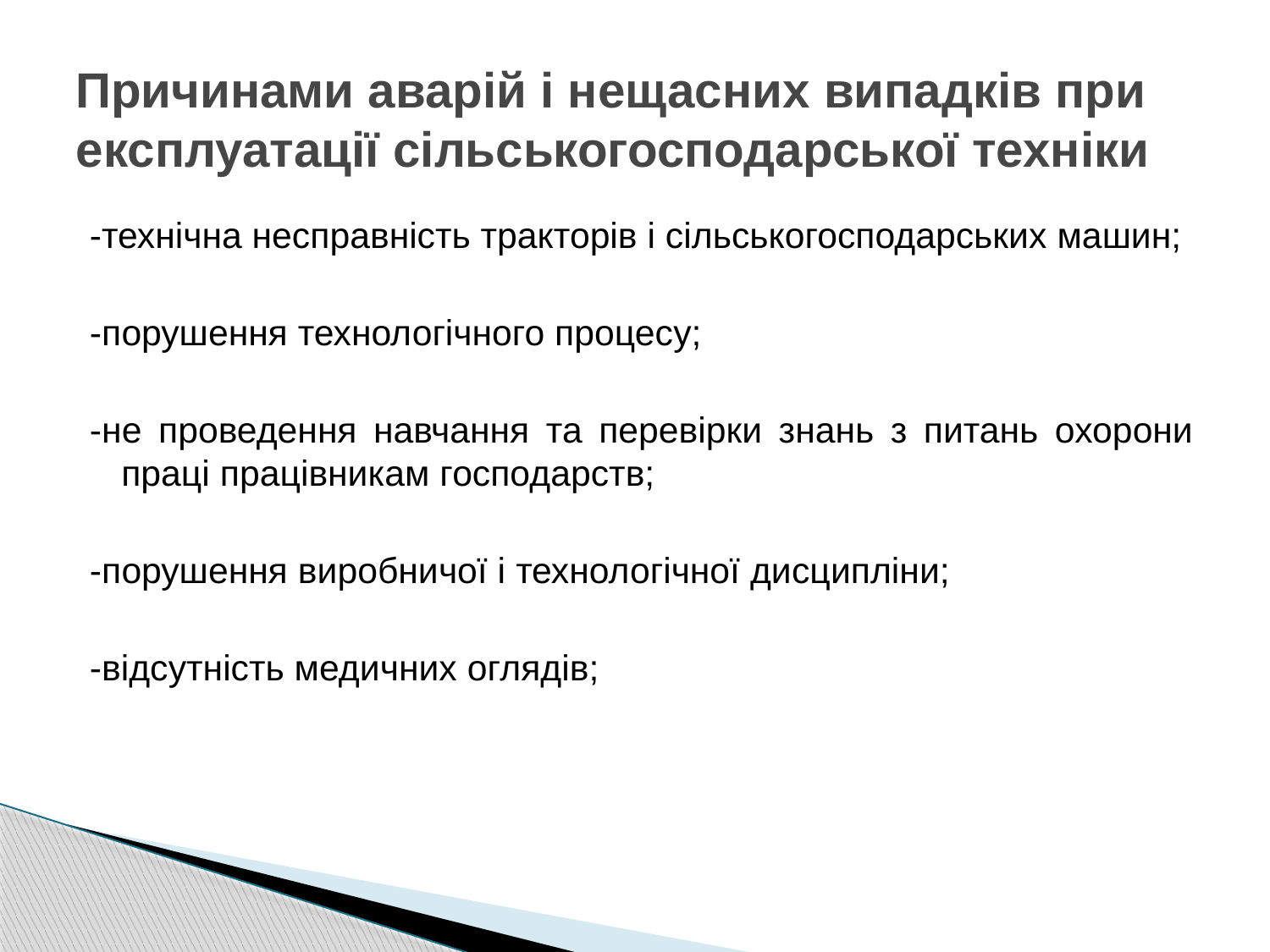

# Причинами аварій і нещасних випадків при експлуатації сільськогосподарської техніки
-технічна несправність тракторів і сільськогосподарських машин;

-порушення технологічного процесу;

-не проведення навчання та перевірки знань з питань охорони праці працівникам господарств;

-порушення виробничої і технологічної дисципліни;

-відсутність медичних оглядів;